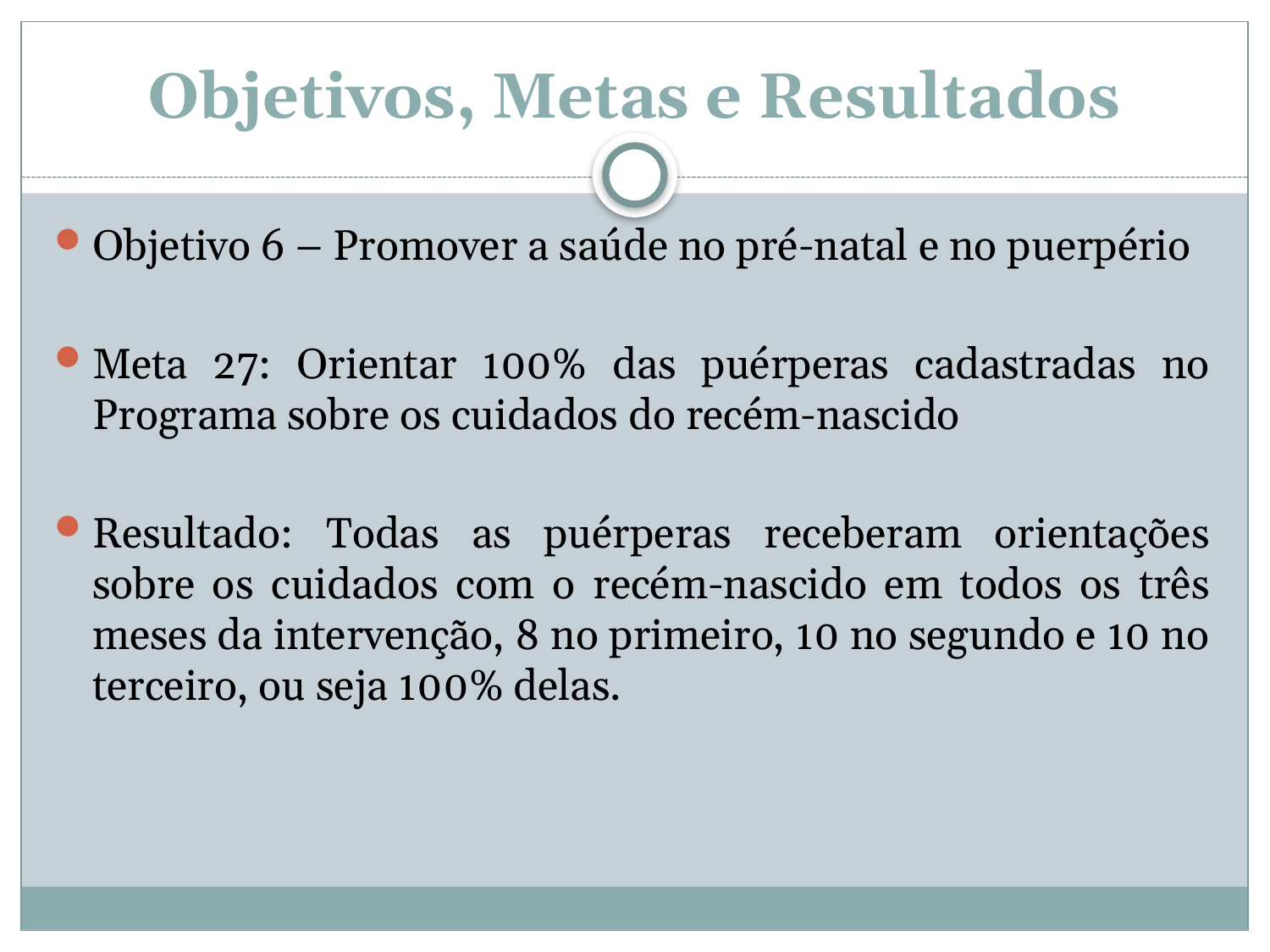

# Objetivos, Metas e Resultados
Objetivo 6 – Promover a saúde no pré-natal e no puerpério

Meta 27: Orientar 100% das puérperas cadastradas no Programa sobre os cuidados do recém-nascido

Resultado: Todas as puérperas receberam orientações sobre os cuidados com o recém-nascido em todos os três meses da intervenção, 8 no primeiro, 10 no segundo e 10 no terceiro, ou seja 100% delas.